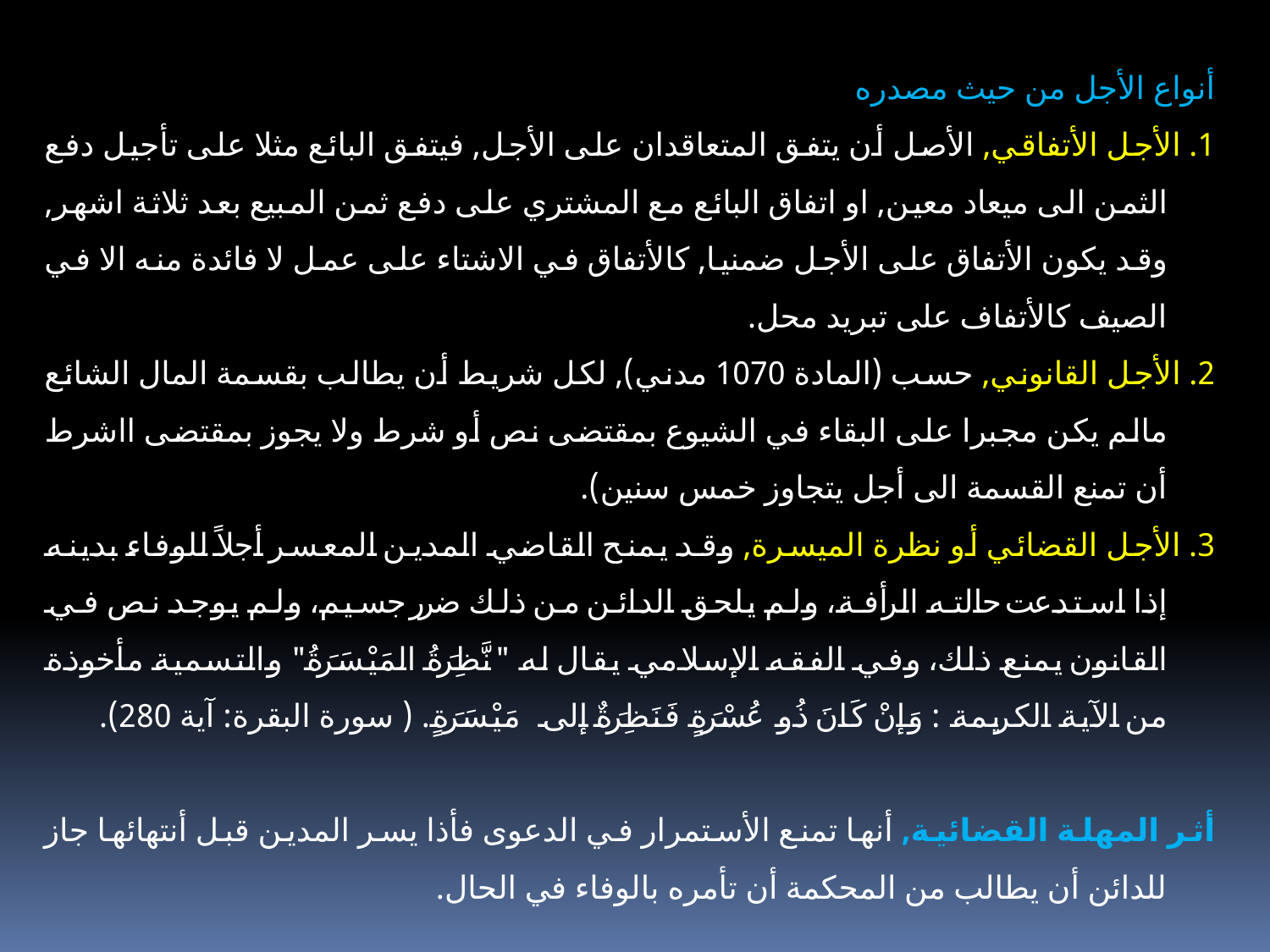

أنواع الأجل من حيث مصدره
1. الأجل الأتفاقي, الأصل أن يتفق المتعاقدان على الأجل, فيتفق البائع مثلا على تأجيل دفع الثمن الى ميعاد معين, او اتفاق البائع مع المشتري على دفع ثمن المبيع بعد ثلاثة اشهر, وقد يكون الأتفاق على الأجل ضمنيا, كالأتفاق في الاشتاء على عمل لا فائدة منه الا في الصيف كالأتفاف على تبريد محل.
2. الأجل القانوني, حسب (المادة 1070 مدني), لكل شريط أن يطالب بقسمة المال الشائع مالم يكن مجبرا على البقاء في الشيوع بمقتضى نص أو شرط ولا يجوز بمقتضى ااشرط أن تمنع القسمة الى أجل يتجاوز خمس سنين).
3. الأجل القضائي أو نظرة الميسرة, وقد يمنح القاضي المدين المعسر أجلاً للوفاء بدينه إذا استدعت حالته الرأفة، ولم يلحق الدائن من ذلك ضرر جسيم، ولم يوجد نص في القانون يمنع ذلك، وفي الفقه الإسلامي يقال له "نَّظِرَةُ المَيْسَرَةُ" والتسمية مأخوذة من الآية الكريمة: ﴿وَإنْ كَانَ ذُو عُسْرَةٍ فَنَظِرَةٌ إلى مَيْسَرَةٍ﴾. ( سورة البقرة: آية 280).

أثر المهلة القضائية, أنها تمنع الأستمرار في الدعوى فأذا يسر المدين قبل أنتهائها جاز للدائن أن يطالب من المحكمة أن تأمره بالوفاء في الحال.